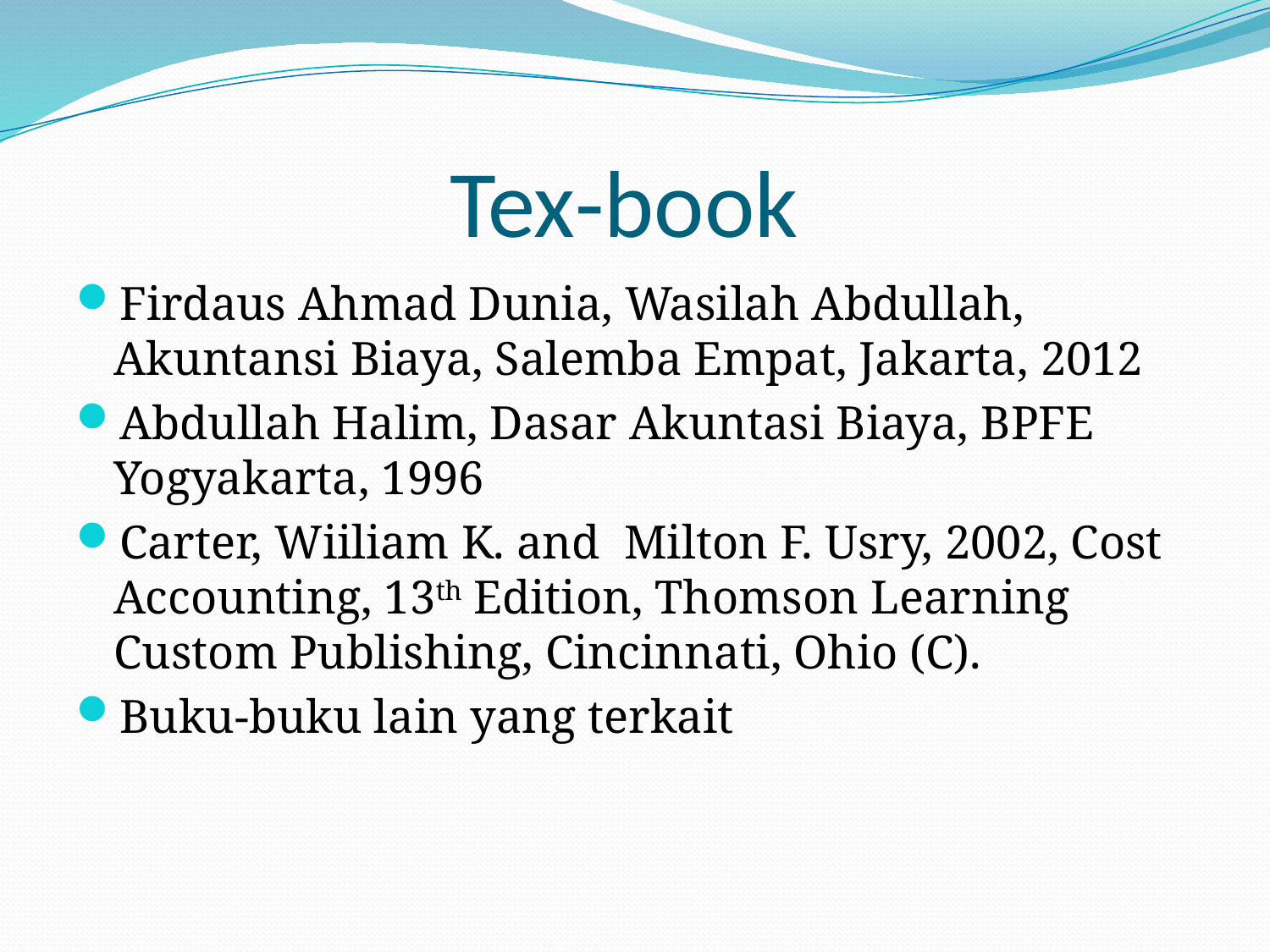

# Tex-book
Firdaus Ahmad Dunia, Wasilah Abdullah, Akuntansi Biaya, Salemba Empat, Jakarta, 2012
Abdullah Halim, Dasar Akuntasi Biaya, BPFE Yogyakarta, 1996
Carter, Wiiliam K. and  Milton F. Usry, 2002, Cost Accounting, 13th Edition, Thomson Learning Custom Publishing, Cincinnati, Ohio (C).
Buku-buku lain yang terkait